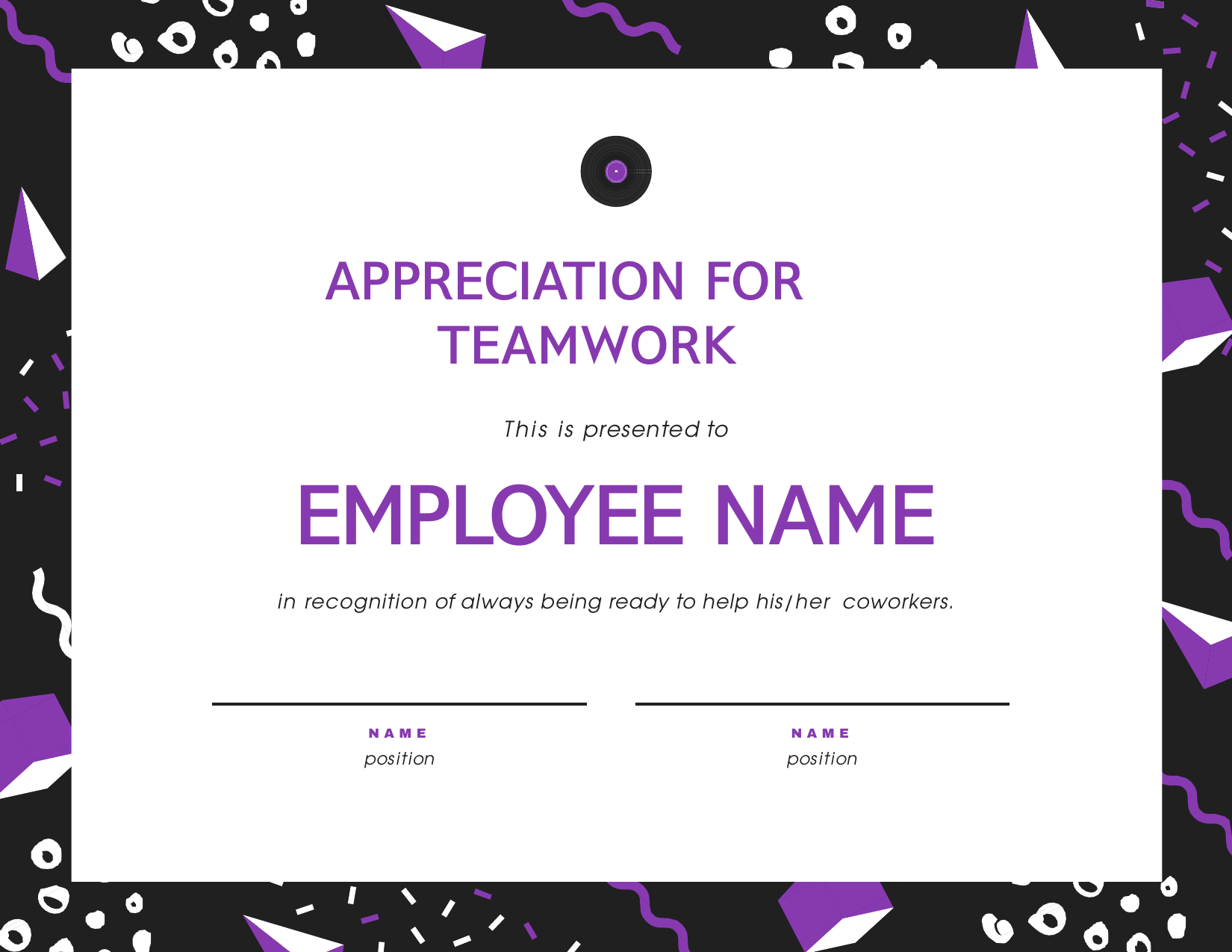

# APPRECIATION FOR  TEAMWORK

This is presented to
EMPLOYEE NAME
in recognition of always being ready to help his/her coworkers.

NAME
position
NAME
position